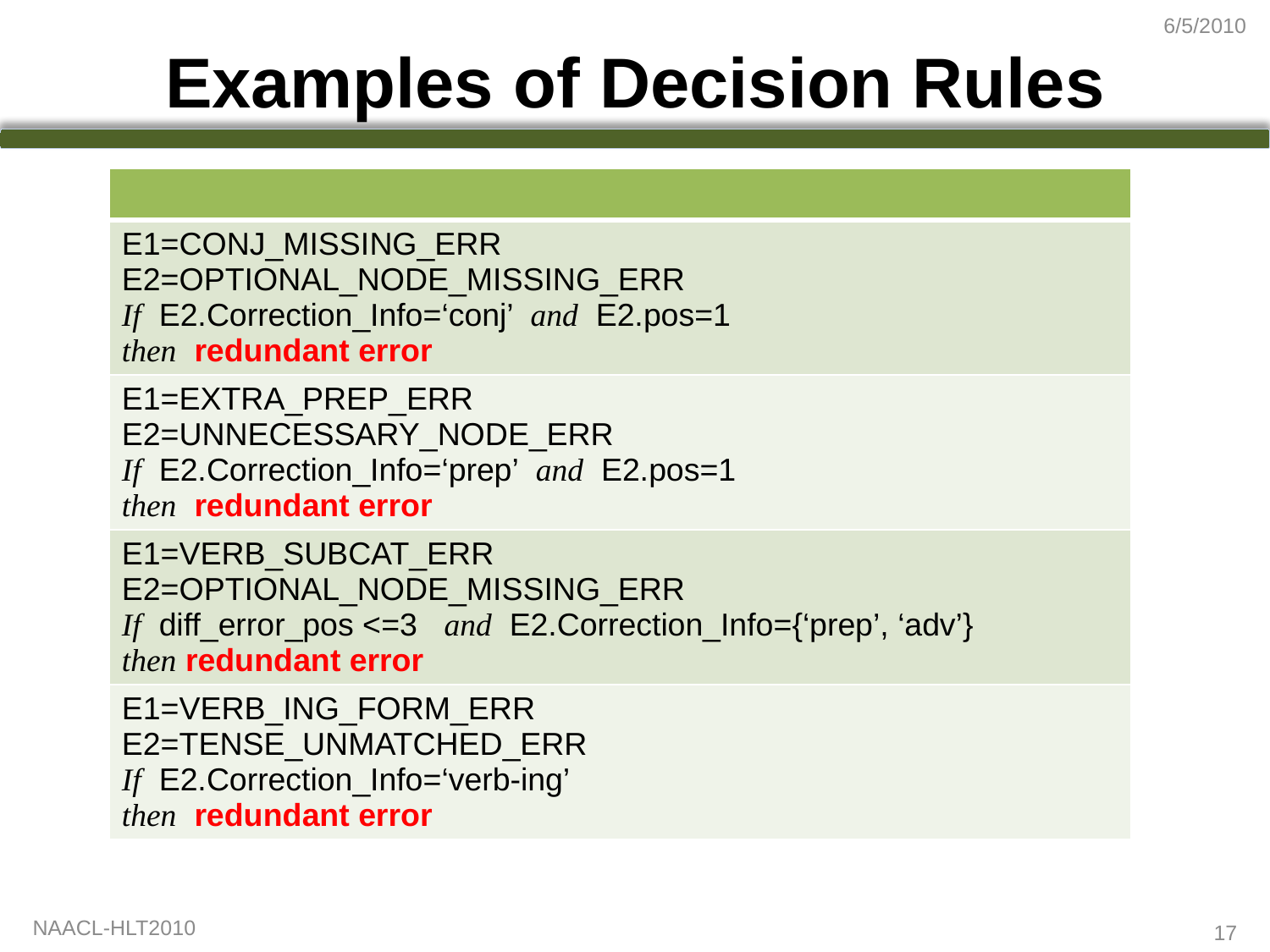

6/5/2010
# Examples of Decision Rules
|  |
| --- |
| E1=CONJ\_MISSING\_ERR E2=OPTIONAL\_NODE\_MISSING\_ERR If E2.Correction\_Info=‘conj’ and E2.pos=1 then redundant error |
| E1=EXTRA\_PREP\_ERR E2=UNNECESSARY\_NODE\_ERR If E2.Correction\_Info=‘prep’ and E2.pos=1 then redundant error |
| E1=VERB\_SUBCAT\_ERR E2=OPTIONAL\_NODE\_MISSING\_ERR If diff\_error\_pos <=3 and E2.Correction\_Info={‘prep’, ‘adv’} then redundant error |
| E1=VERB\_ING\_FORM\_ERR E2=TENSE\_UNMATCHED\_ERR If E2.Correction\_Info=‘verb-ing’ then redundant error |
NAACL-HLT2010
17